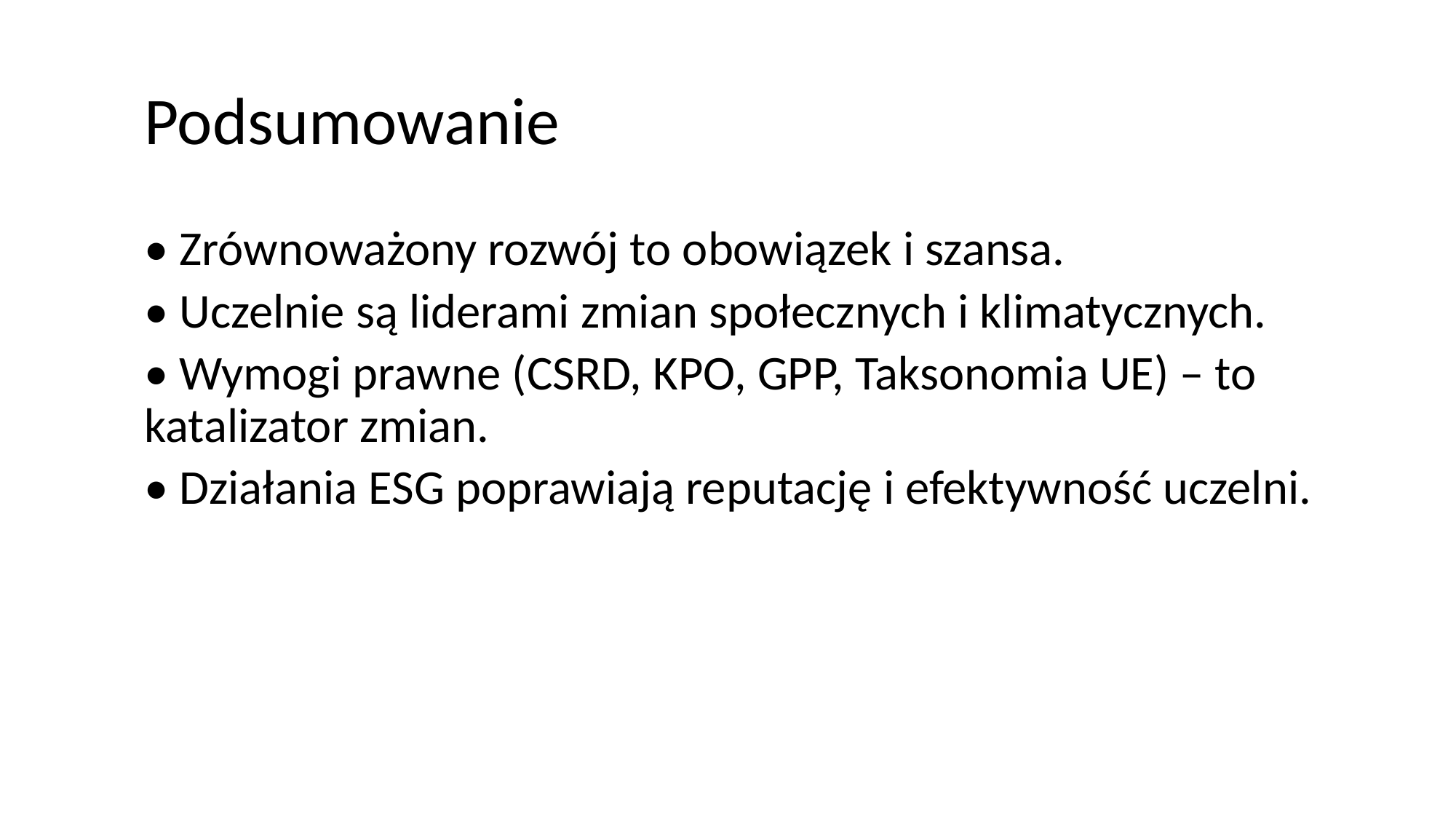

# Podsumowanie
• Zrównoważony rozwój to obowiązek i szansa.
• Uczelnie są liderami zmian społecznych i klimatycznych.
• Wymogi prawne (CSRD, KPO, GPP, Taksonomia UE) – to katalizator zmian.
• Działania ESG poprawiają reputację i efektywność uczelni.